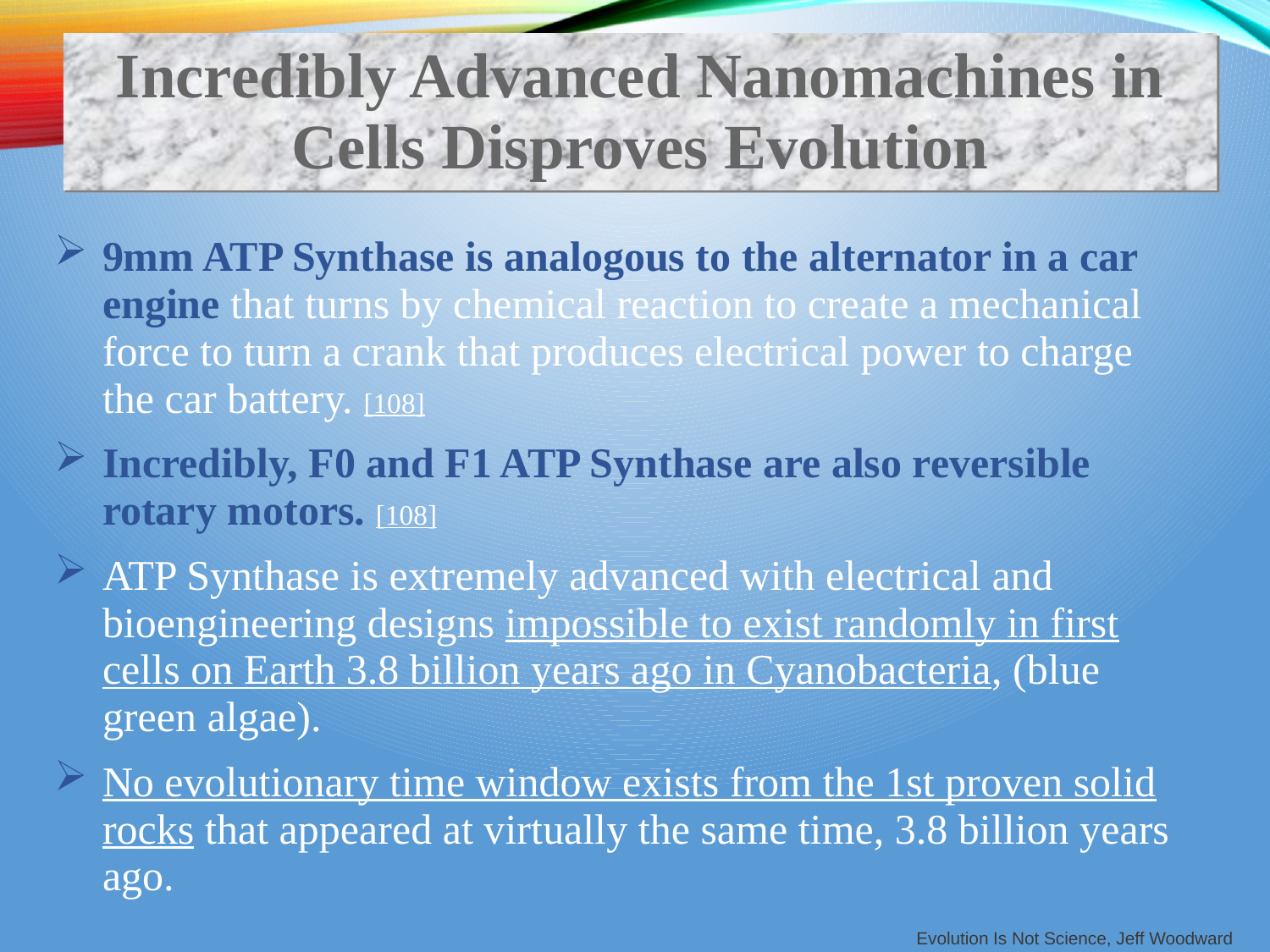

Incredibly Advanced Nanomachines in Cells Disproves Evolution
9mm ATP Synthase is analogous to the alternator in a car engine that turns by chemical reaction to create a mechanical force to turn a crank that produces electrical power to charge the car battery. [108]
Incredibly, F0 and F1 ATP Synthase are also reversible rotary motors. [108]
ATP Synthase is extremely advanced with electrical and bioengineering designs impossible to exist randomly in first cells on Earth 3.8 billion years ago in Cyanobacteria, (blue green algae).
No evolutionary time window exists from the 1st proven solid rocks that appeared at virtually the same time, 3.8 billion years ago.
Evolution Is Not Science, Jeff Woodward